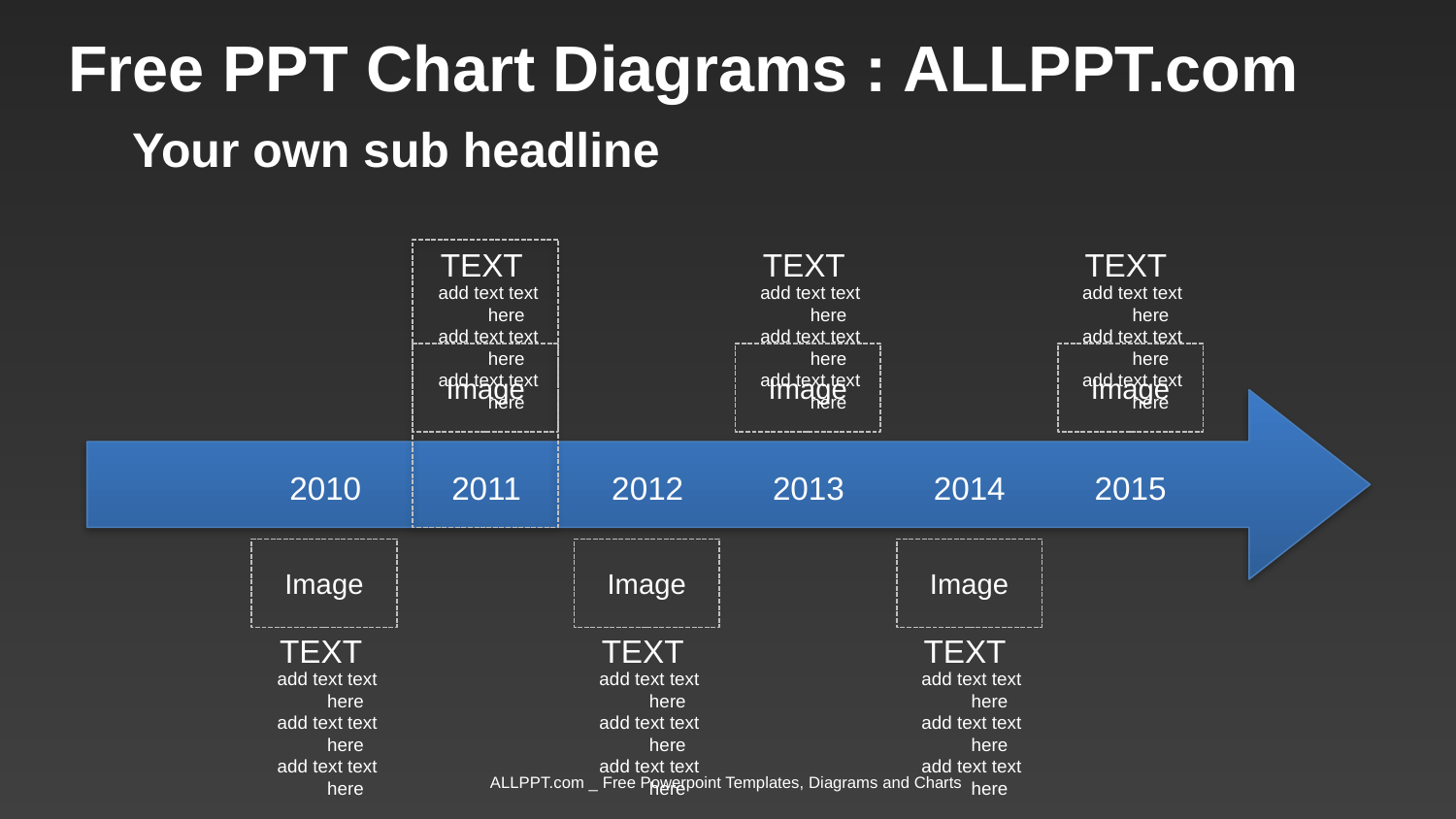

Free PPT Chart Diagrams : ALLPPT.com
Your own sub headline
TEXT
add text text here
add text text here
add text text here
TEXT
add text text here
add text text here
add text text here
TEXT
add text text here
add text text here
add text text here

Image
Image
Image

2010
2011
2012
2013
2014
2015
Image
Image
Image
TEXT
add text text here
add text text here
add text text here
TEXT
add text text here
add text text here
add text text here
TEXT
add text text here
add text text here
add text text here
ALLPPT.com _ Free Powerpoint Templates, Diagrams and Charts